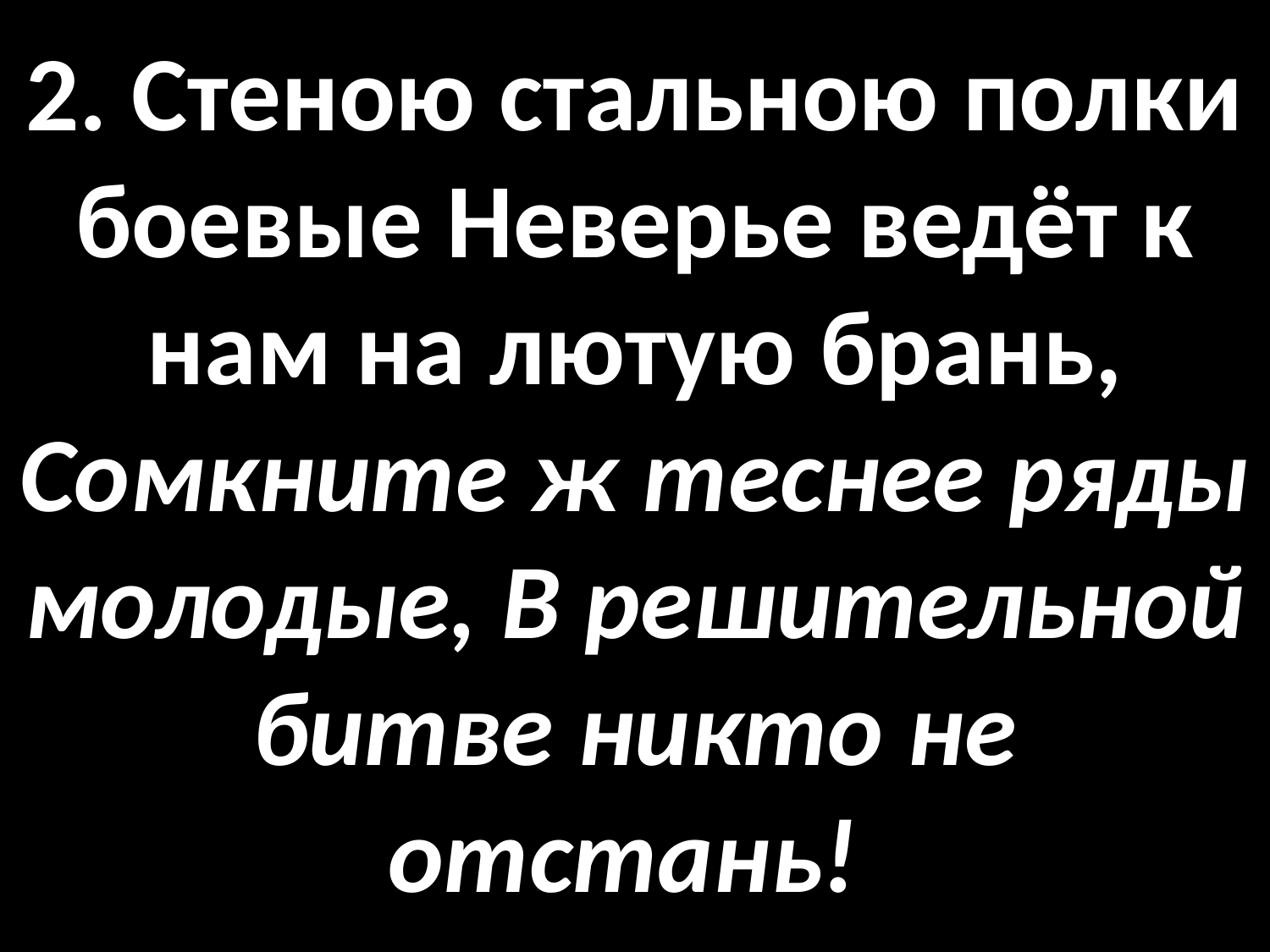

# 2. Стеною стальною полки боевые Неверье ведёт к нам на лютую брань, Сомкните ж теснее ряды молодые, В решительной битве никто не отстань!